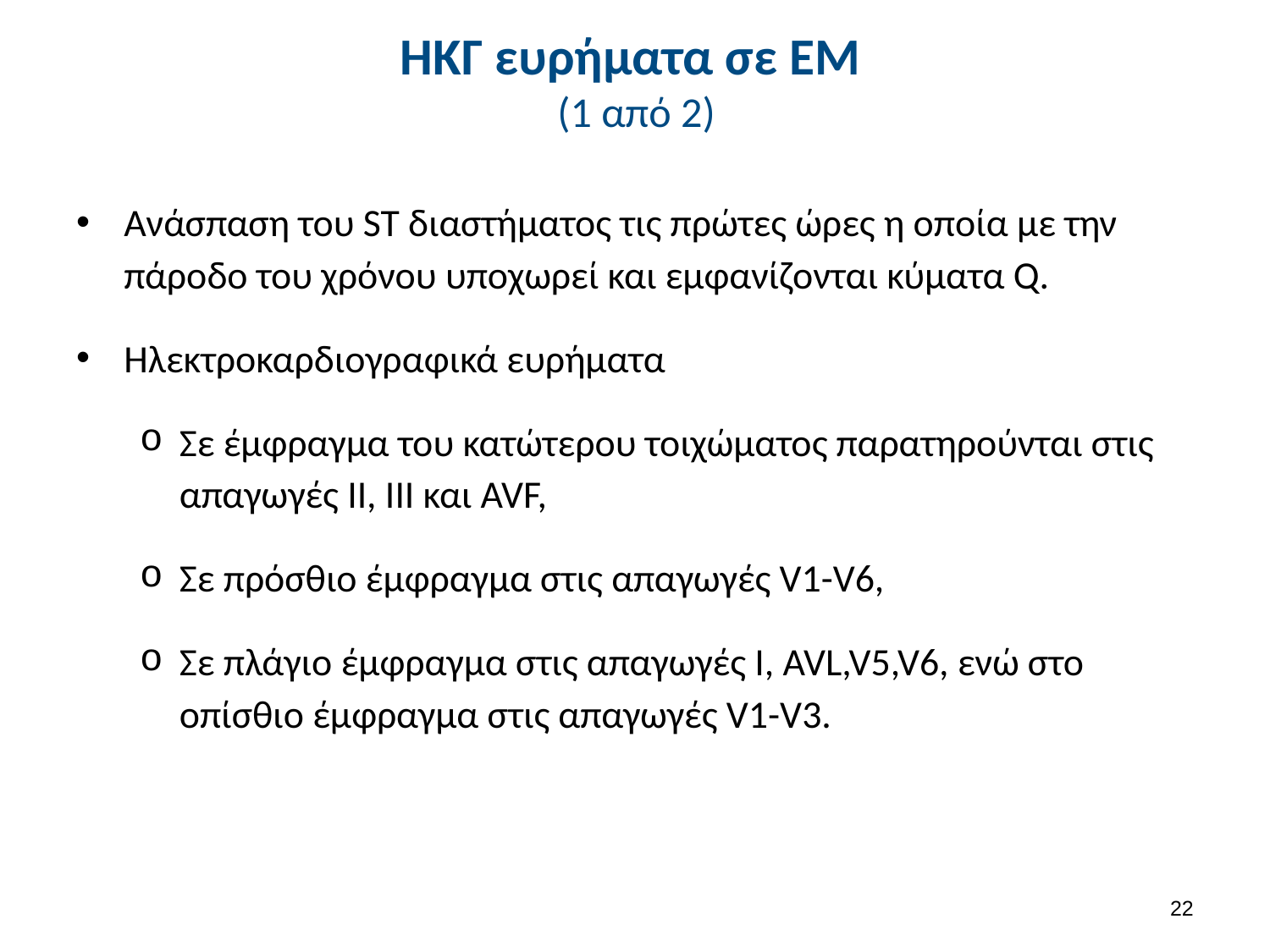

# ΗΚΓ ευρήματα σε ΕΜ (1 από 2)
Ανάσπαση του ST διαστήματος τις πρώτες ώρες η οποία με την πάροδο του χρόνου υποχωρεί και εμφανίζονται κύματα Q.
Ηλεκτροκαρδιογραφικά ευρήματα
Σε έμφραγμα του κατώτερου τοιχώματος παρατηρούνται στις απαγωγές ΙΙ, ΙΙΙ και AVF,
Σε πρόσθιο έμφραγμα στις απαγωγές V1-V6,
Σε πλάγιο έμφραγμα στις απαγωγές I, AVL,V5,V6, ενώ στο οπίσθιο έμφραγμα στις απαγωγές V1-V3.
22